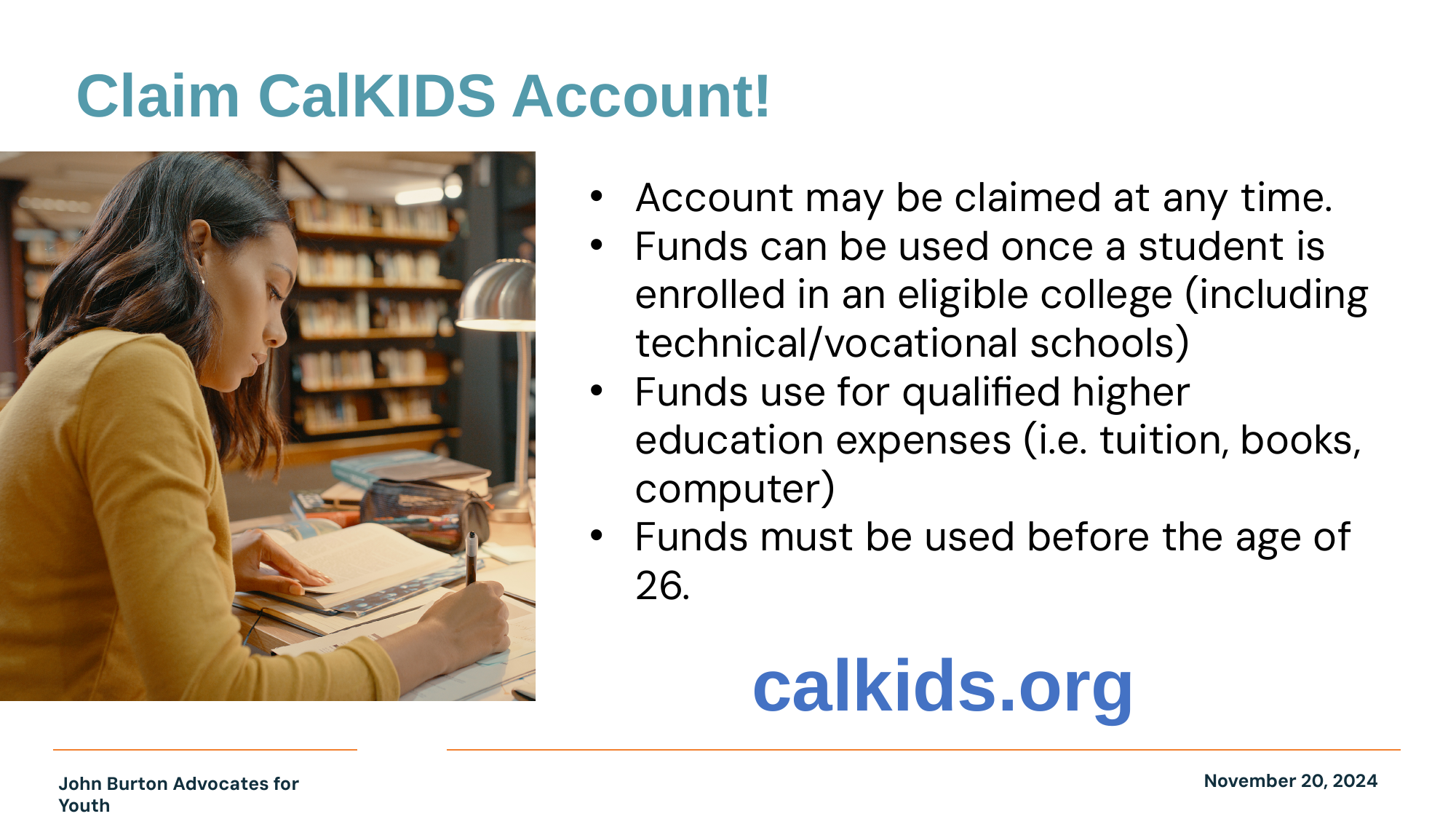

Claim CalKIDS Account!

Account may be claimed at any time.
Funds can be used once a student is enrolled in an eligible college (including technical/vocational schools)
Funds use for qualified higher education expenses (i.e. tuition, books, computer)
Funds must be used before the age of 26.

calkids.org
November 20, 2024
John Burton Advocates for Youth